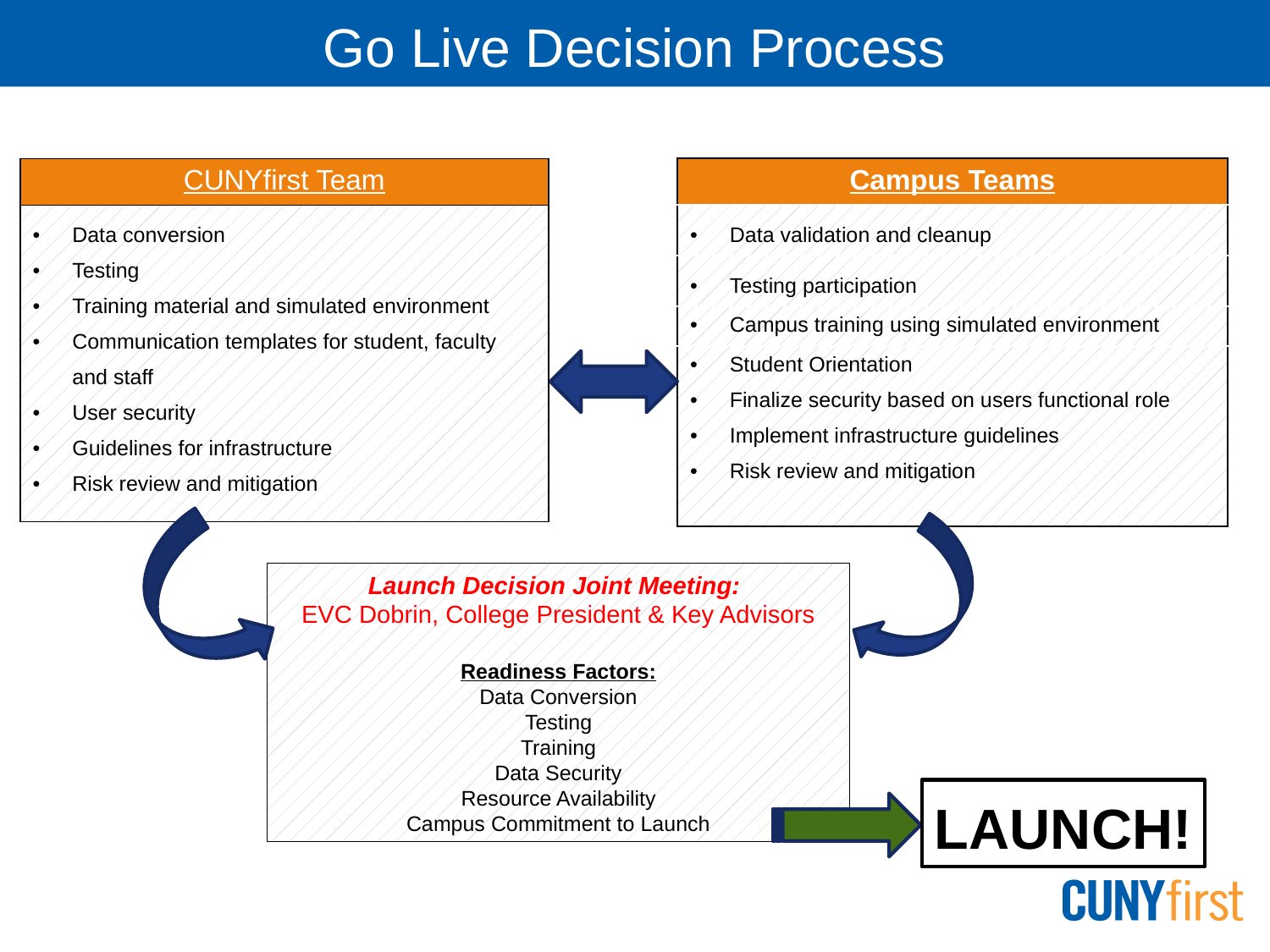

# Go Live Decision Process

| Campus Teams |
| --- |
| Data validation and cleanup |
| Testing participation |
| Campus training using simulated environment |
| Student Orientation Finalize security based on users functional role Implement infrastructure guidelines Risk review and mitigation |
| CUNYfirst Team |
| --- |
| Data conversion Testing Training material and simulated environment Communication templates for student, faculty and staff User security Guidelines for infrastructure Risk review and mitigation |

Launch Decision Joint Meeting:
EVC Dobrin, College President & Key Advisors

Readiness Factors:
Data Conversion
Testing
Training
Data Security
Resource Availability
Campus Commitment to Launch
LAUNCH!